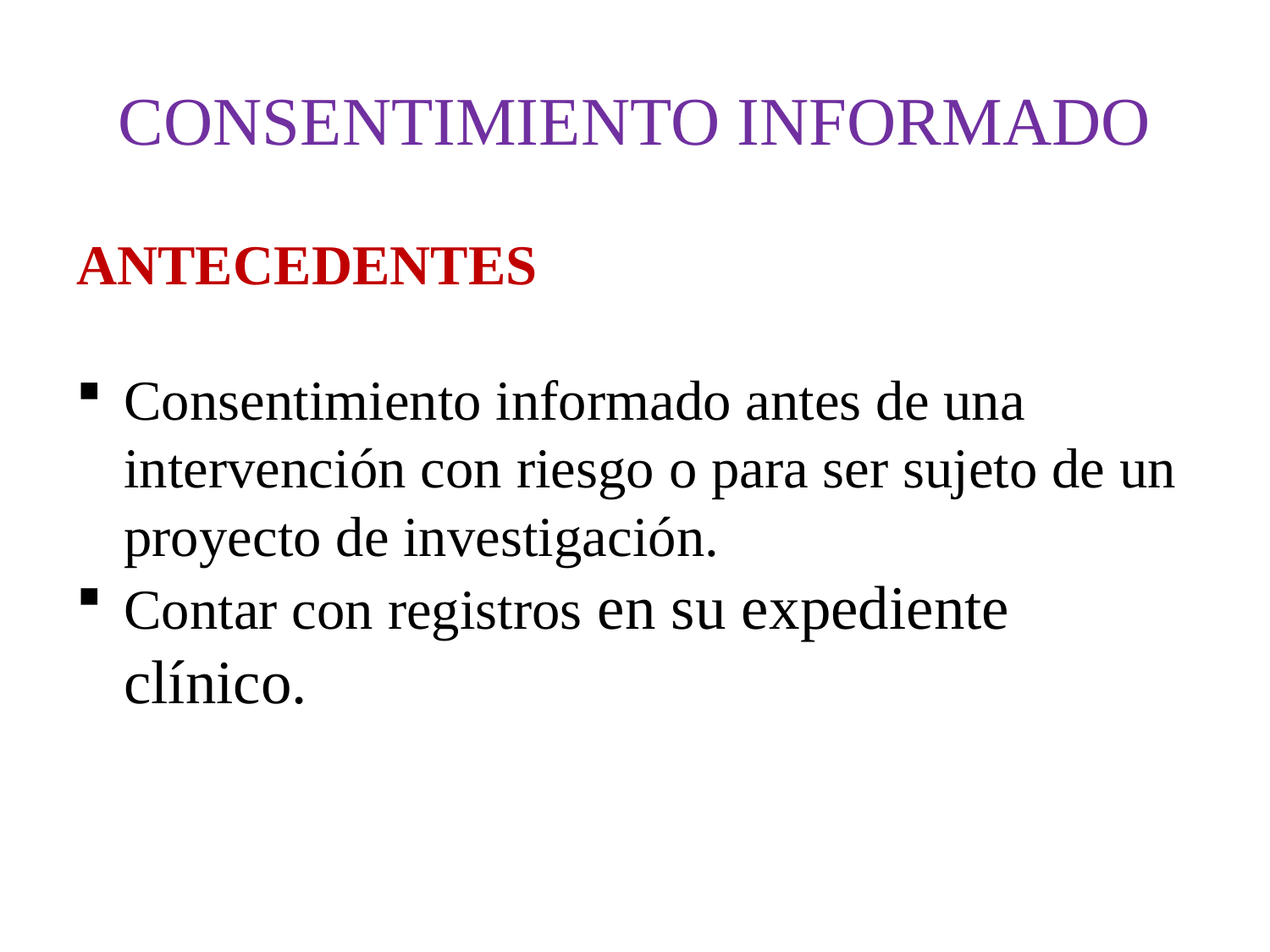

# CONSENTIMIENTO INFORMADO
ANTECEDENTES

Consentimiento informado antes de una intervención con riesgo o para ser sujeto de un proyecto de investigación.
Contar con registros en su expediente clínico.